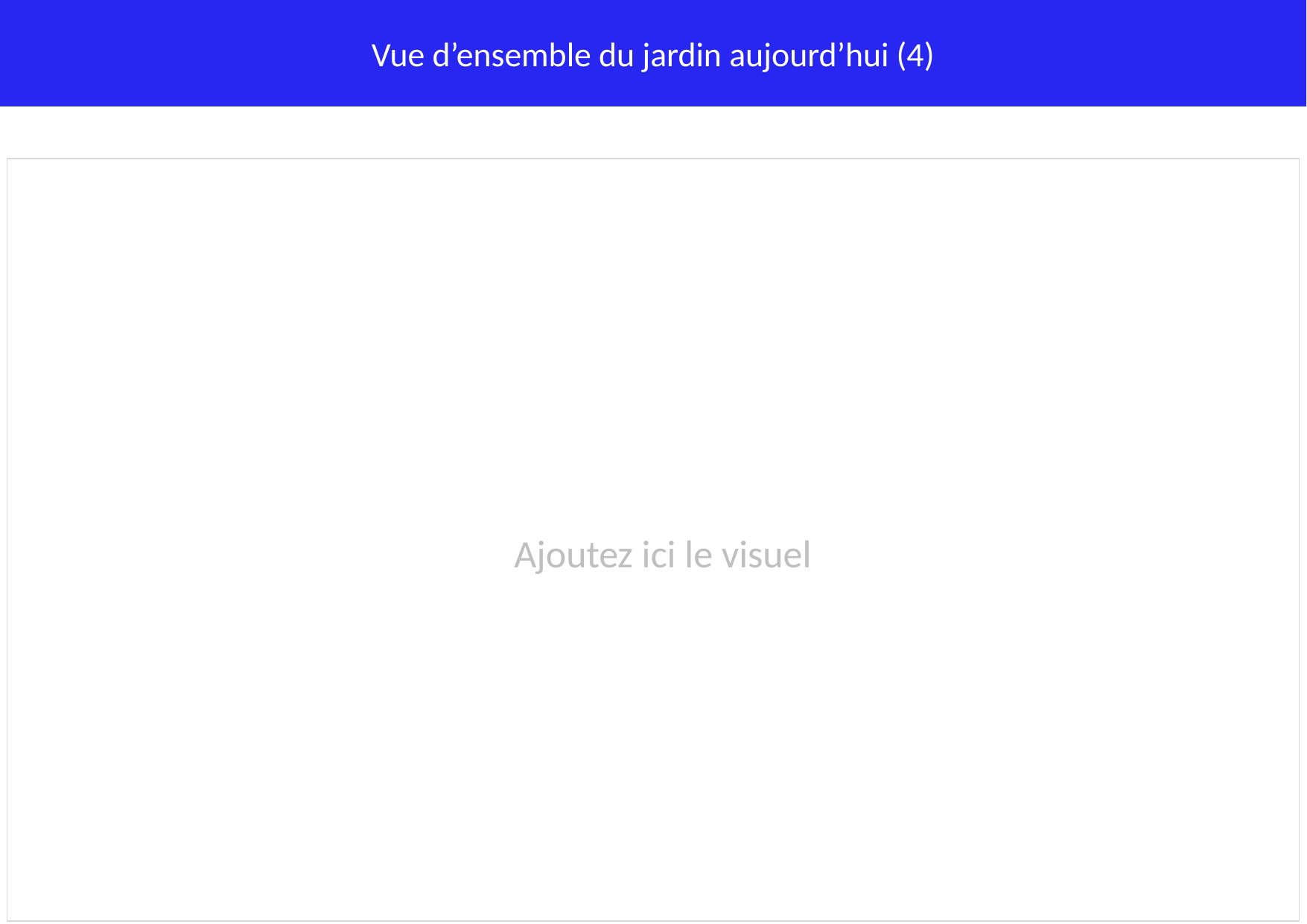

Vue d’ensemble du jardin aujourd’hui (4)

Ajoutez ici le visuel